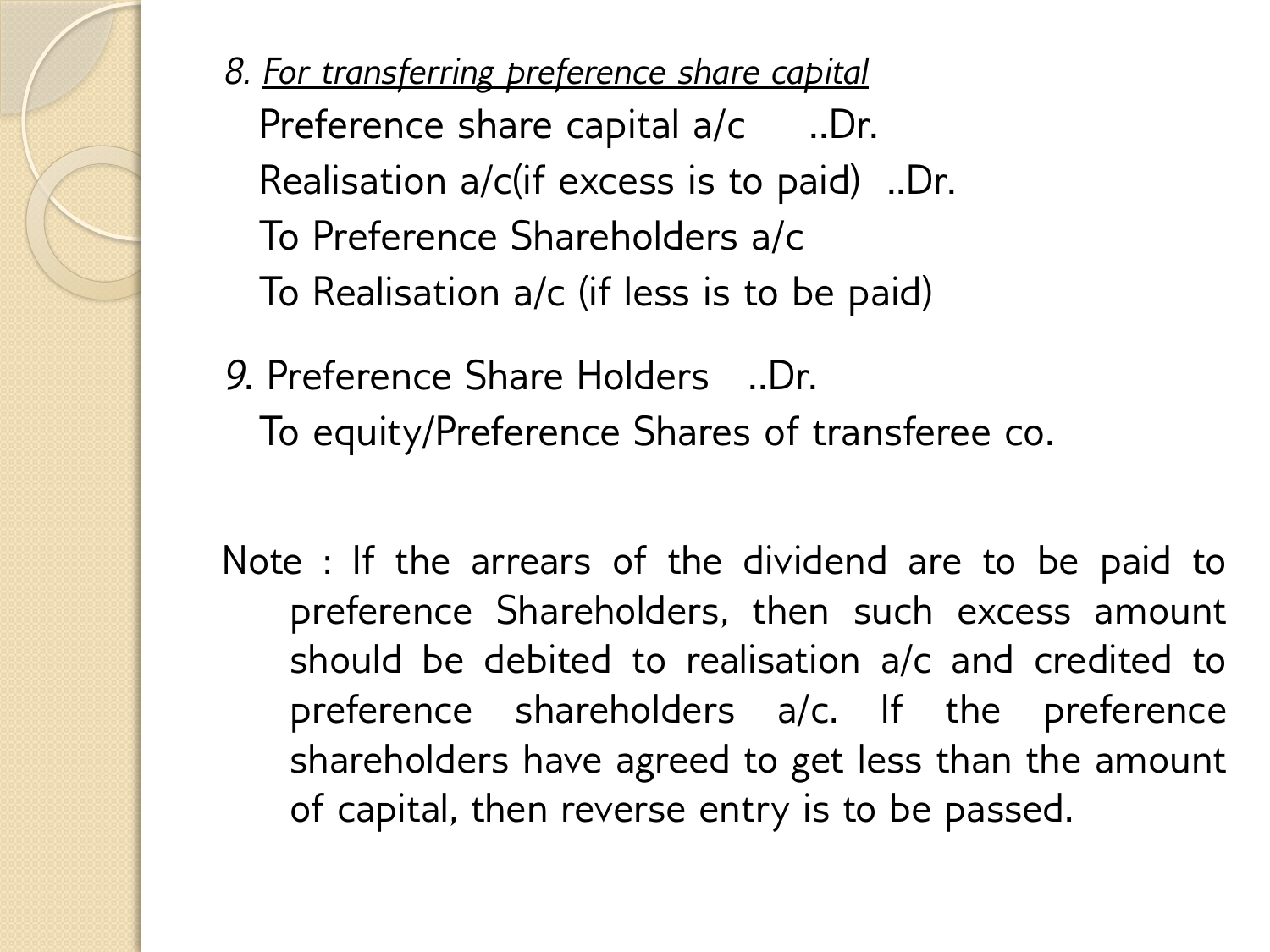

8. For transferring preference share capital
		Preference share capital a/c     ..Dr.
		Realisation a/c(if excess is to paid)  ..Dr.
			To Preference Shareholders a/c
			To Realisation a/c (if less is to be paid)

9. Preference Share Holders   ..Dr.
		To equity/Preference Shares of transferee co.

Note : If the arrears of the dividend are to be paid to preference Shareholders, then such excess amount should be debited to realisation a/c and credited to preference shareholders a/c. If the preference shareholders have agreed to get less than the amount of capital, then reverse entry is to be passed.